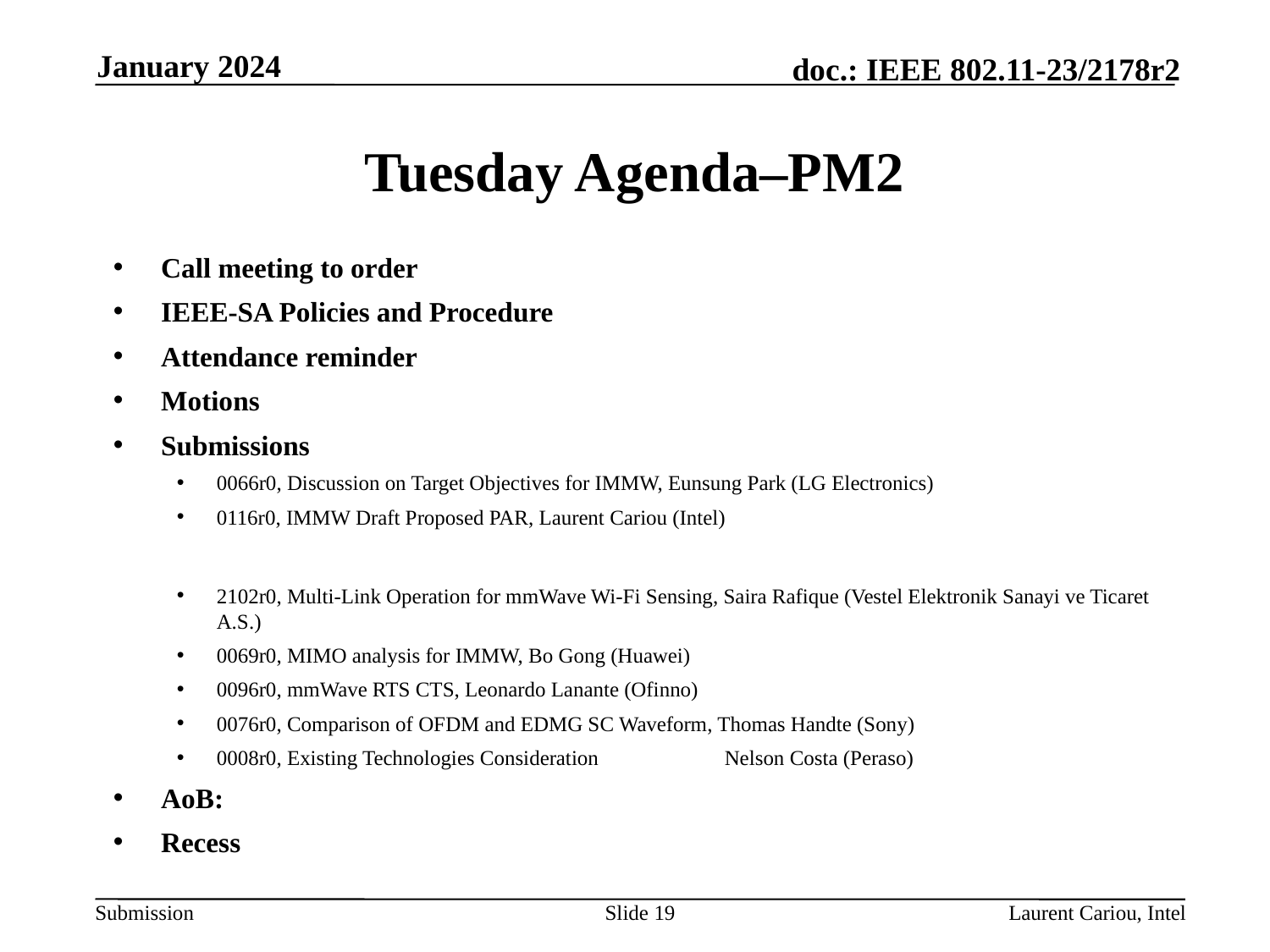

January 2024
# Tuesday Agenda–PM2
Call meeting to order
IEEE-SA Policies and Procedure
Attendance reminder
Motions
Submissions
0066r0, Discussion on Target Objectives for IMMW, Eunsung Park (LG Electronics)
0116r0, IMMW Draft Proposed PAR, Laurent Cariou (Intel)

2102r0, Multi-Link Operation for mmWave Wi-Fi Sensing, Saira Rafique (Vestel Elektronik Sanayi ve Ticaret A.S.)
0069r0, MIMO analysis for IMMW, Bo Gong (Huawei)
0096r0, mmWave RTS CTS, Leonardo Lanante (Ofinno)
0076r0, Comparison of OFDM and EDMG SC Waveform, Thomas Handte (Sony)
0008r0, Existing Technologies Consideration	Nelson Costa (Peraso)
AoB:
Recess
Slide 19
Laurent Cariou, Intel